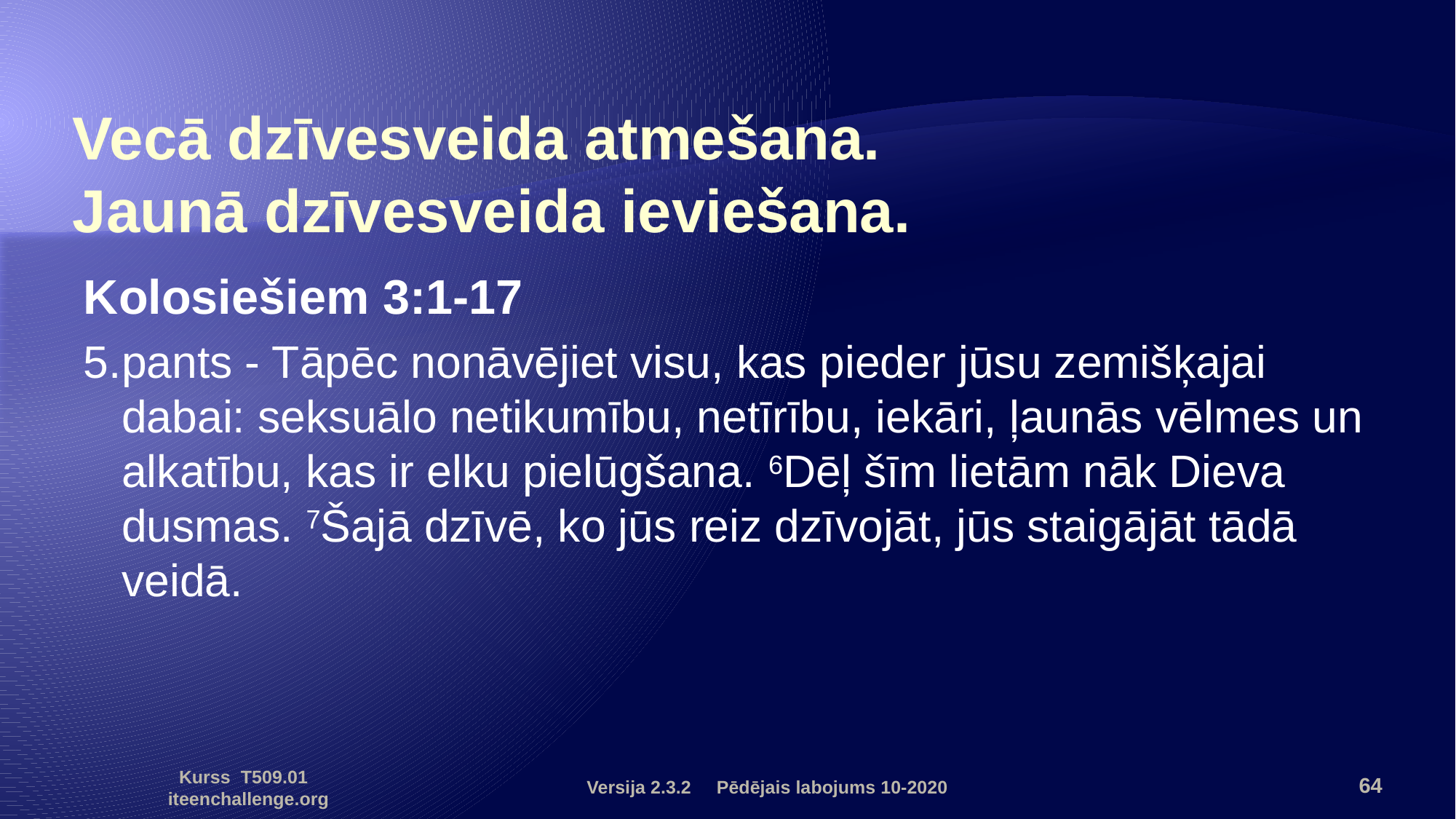

# Vecā dzīvesveida atmešana. Jaunā dzīvesveida ieviešana.
Kolosiešiem 3:1-17
5.pants - Tāpēc nonāvējiet visu, kas pieder jūsu zemišķajai dabai: seksuālo netikumību, netīrību, iekāri, ļaunās vēlmes un alkatību, kas ir elku pielūgšana. 6Dēļ šīm lietām nāk Dieva dusmas. 7Šajā dzīvē, ko jūs reiz dzīvojāt, jūs staigājāt tādā veidā.
Versija 2.3.2     Pēdējais labojums 10-2020
64
Kurss  T509.01   iteenchallenge.org